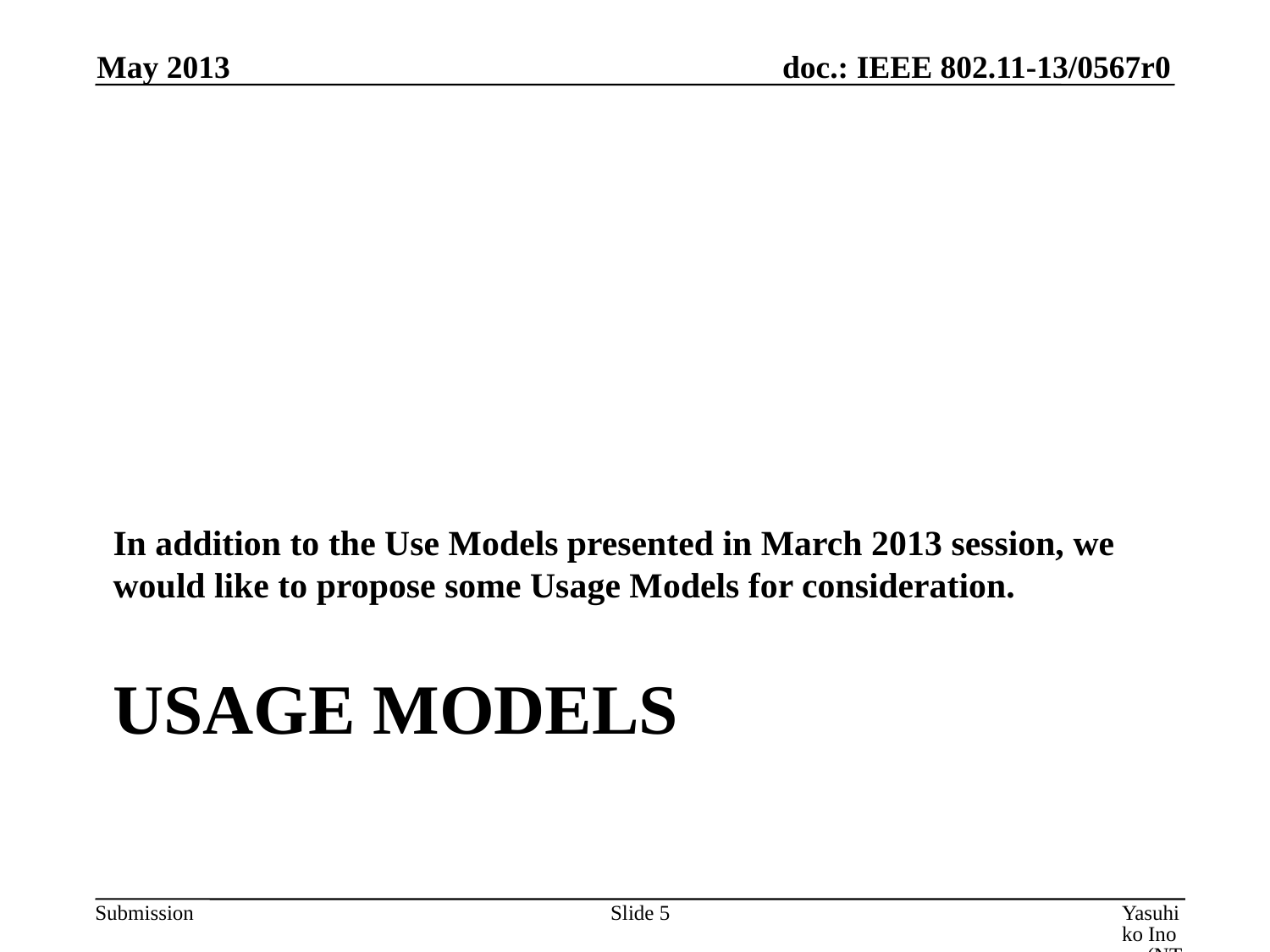

May 2013
In addition to the Use Models presented in March 2013 session, we would like to propose some Usage Models for consideration.
# Usage models
Slide 5
Yasuhiko Inoue (NTT)